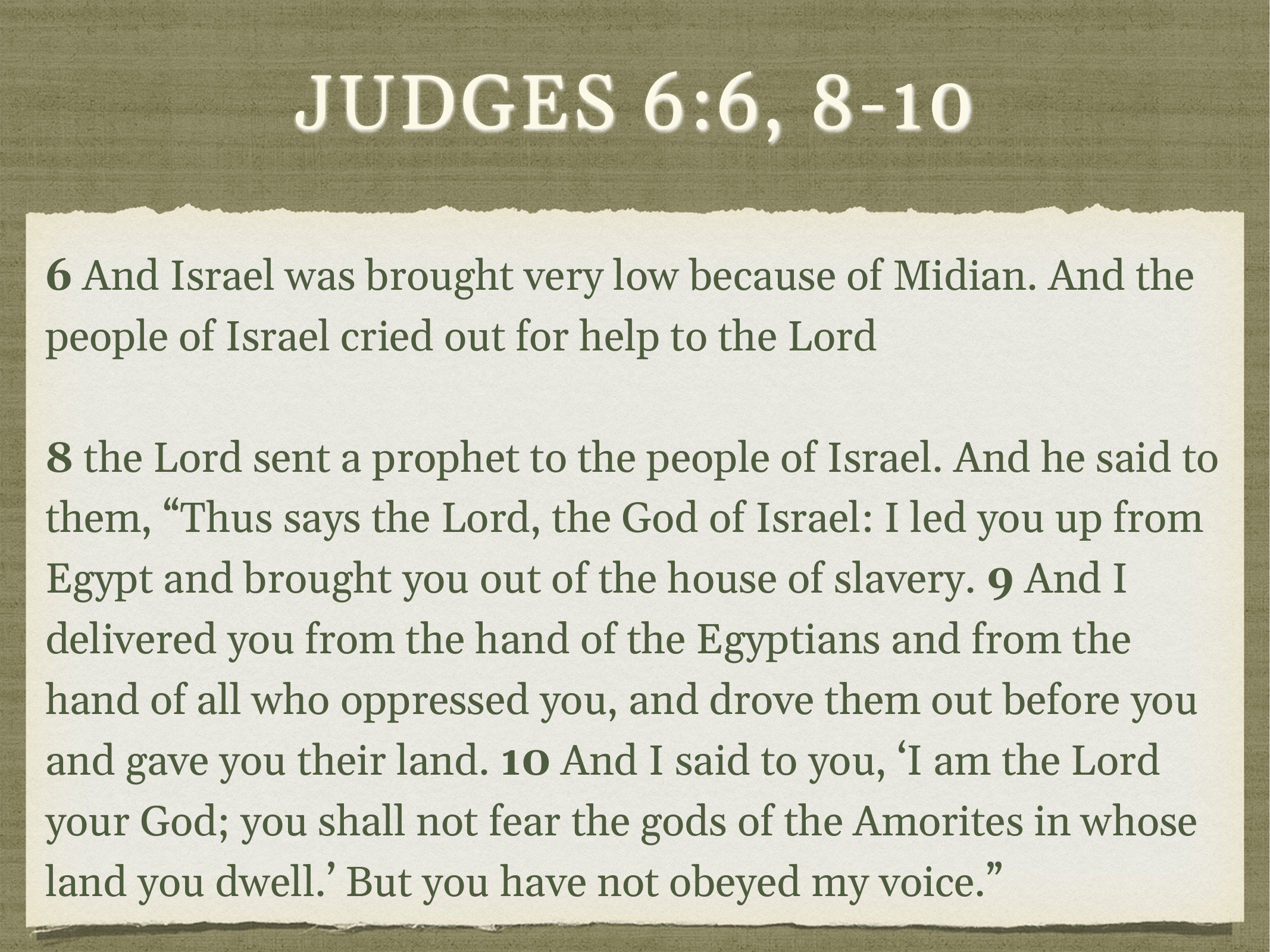

# Judges 6:6, 8-10
6 And Israel was brought very low because of Midian. And the people of Israel cried out for help to the Lord

8 the Lord sent a prophet to the people of Israel. And he said to them, “Thus says the Lord, the God of Israel: I led you up from Egypt and brought you out of the house of slavery. 9 And I delivered you from the hand of the Egyptians and from the hand of all who oppressed you, and drove them out before you and gave you their land. 10 And I said to you, ‘I am the Lord your God; you shall not fear the gods of the Amorites in whose land you dwell.’ But you have not obeyed my voice.”